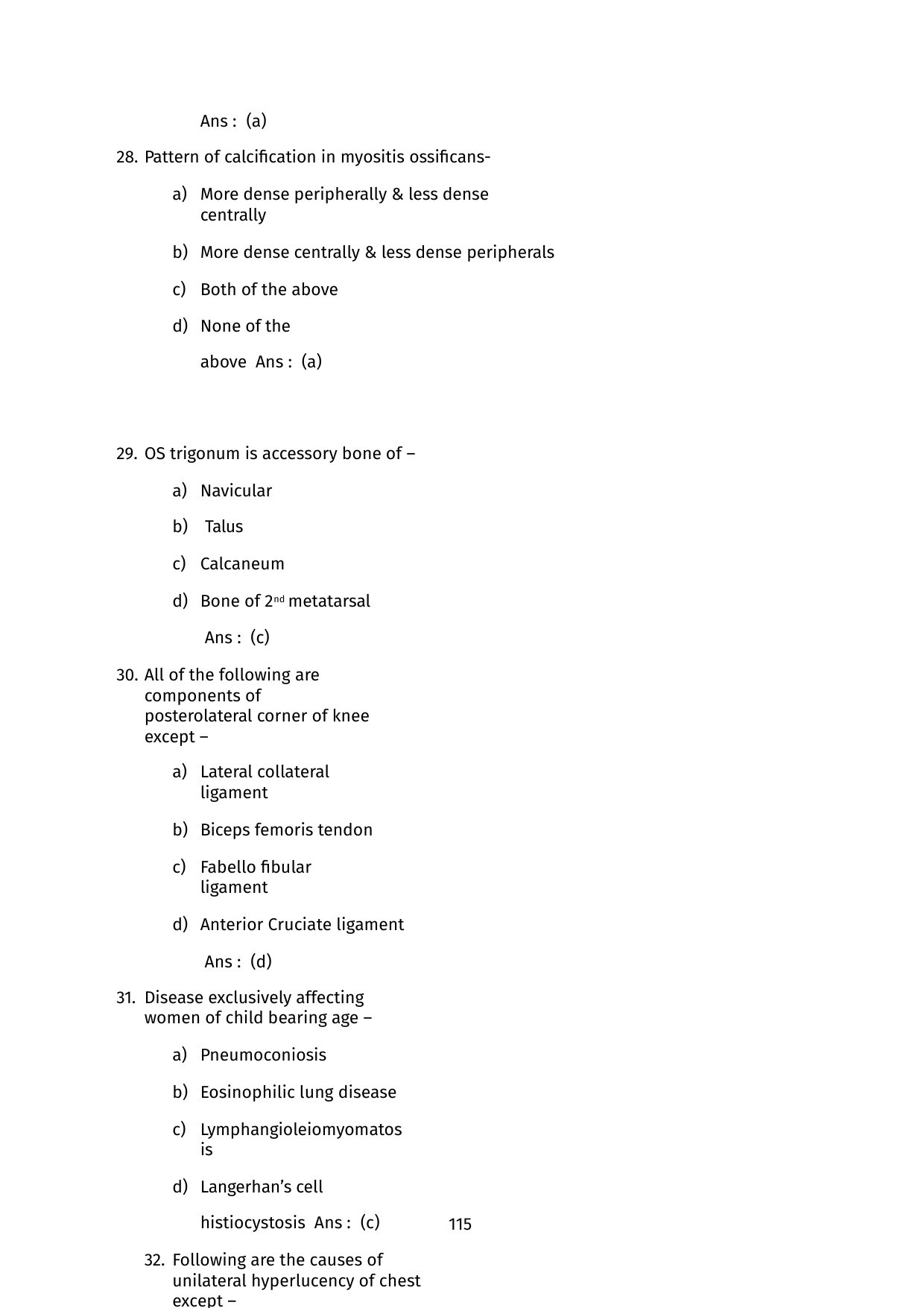

Ans : (a)
Pattern of calcification in myositis ossificans-
More dense peripherally & less dense centrally
More dense centrally & less dense peripherals
Both of the above
None of the above  Ans : (a)
OS trigonum is accessory bone of –
Navicular
Talus
Calcaneum
Bone of 2nd metatarsal  Ans : (c)
All of the following are components of posterolateral corner of knee except –
Lateral collateral ligament
Biceps femoris tendon
Fabello fibular ligament
Anterior Cruciate ligament  Ans : (d)
Disease exclusively affecting women of child bearing age –
Pneumoconiosis
Eosinophilic lung disease
Lymphangioleiomyomatosis
Langerhan’s cell histiocystosis  Ans : (c)
Following are the causes of unilateral hyperlucency of chest except –
Compensatory Emphysena
115